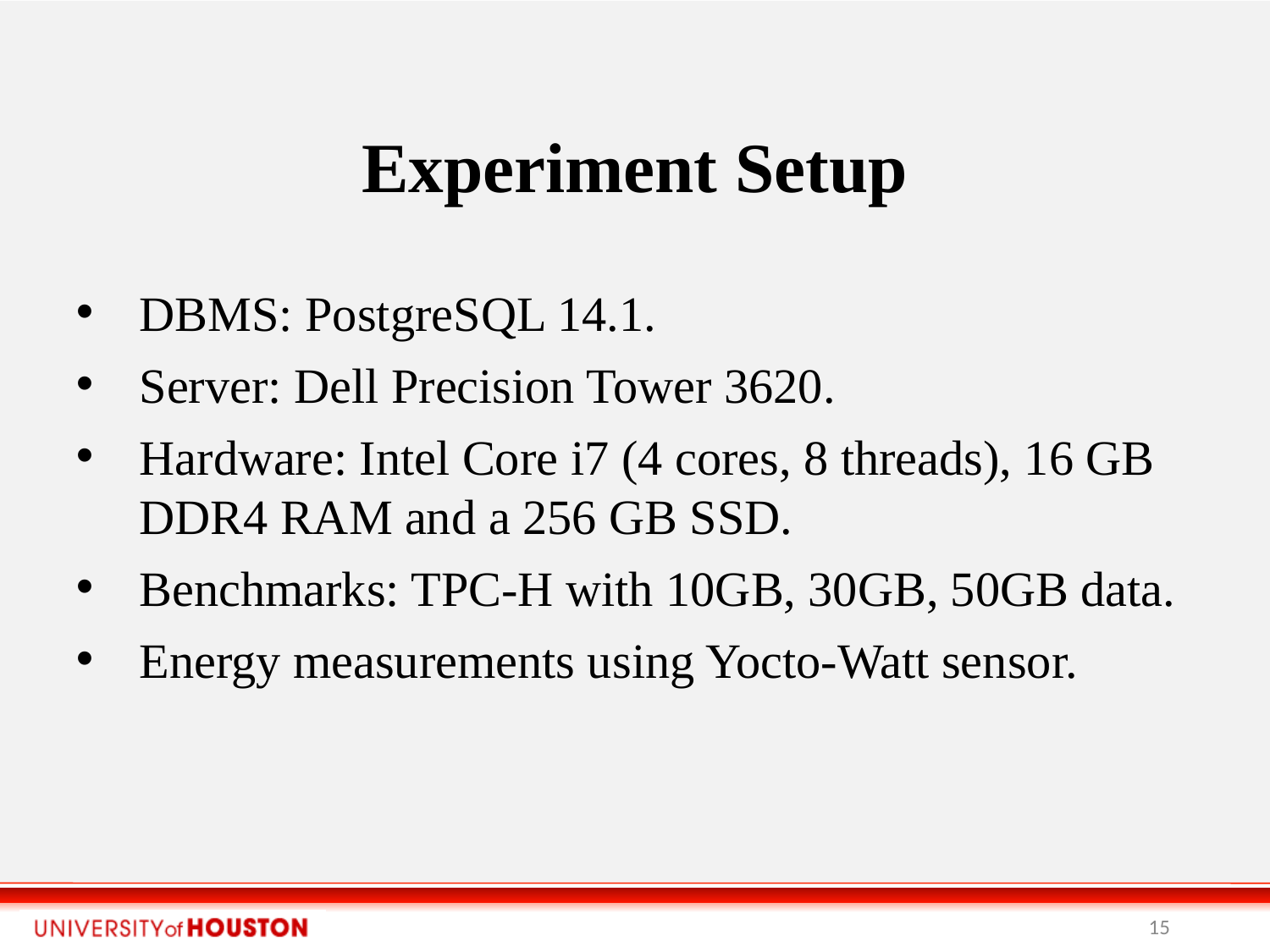

Experiment Setup
DBMS: PostgreSQL 14.1.
Server: Dell Precision Tower 3620.
Hardware: Intel Core i7 (4 cores, 8 threads), 16 GB DDR4 RAM and a 256 GB SSD.
Benchmarks: TPC-H with 10GB, 30GB, 50GB data.
Energy measurements using Yocto-Watt sensor.
15